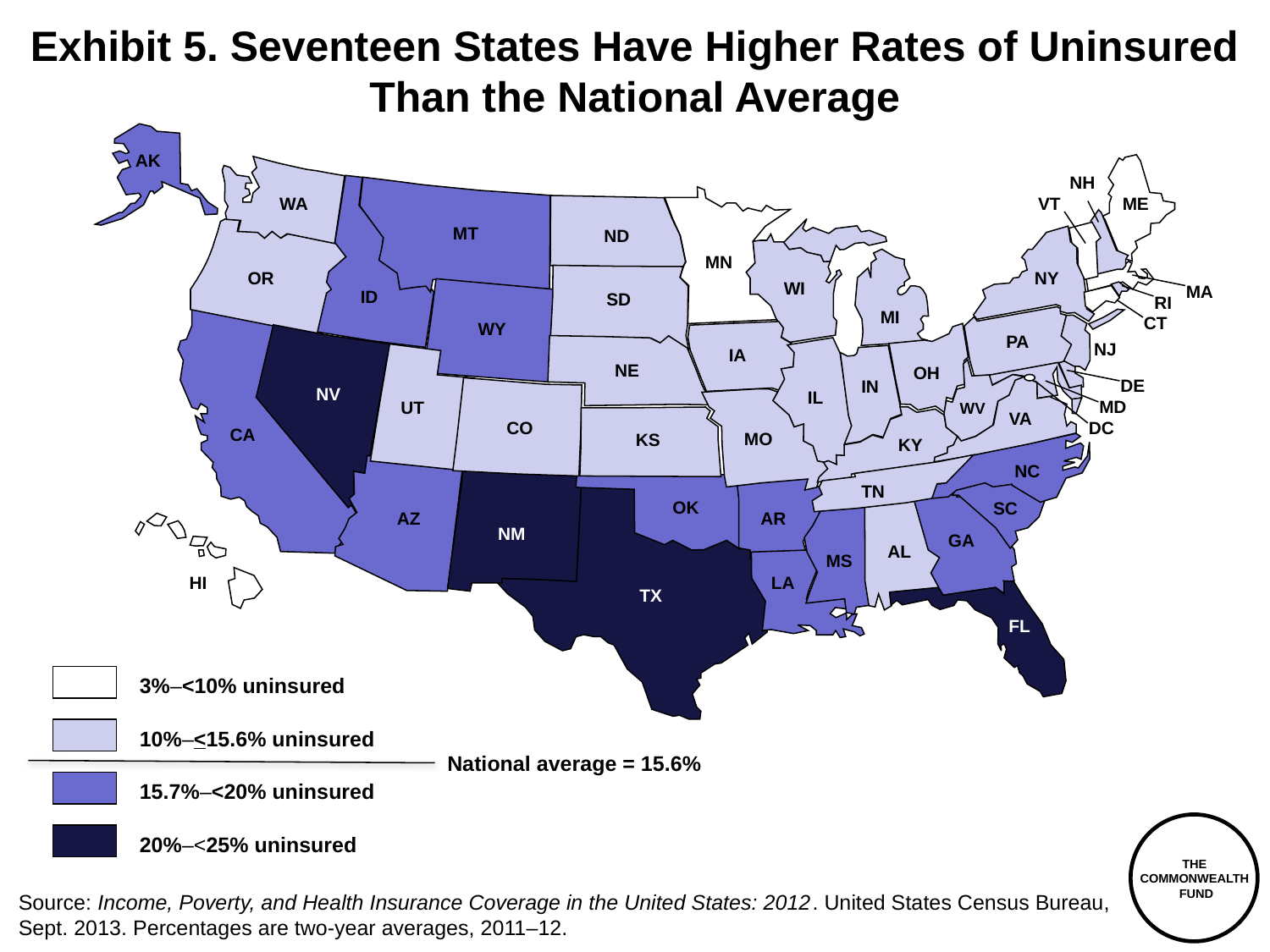

Exhibit 5. Seventeen States Have Higher Rates of Uninsured Than the National Average

AK

NH

WA
VT
ME

MT

ND

MN
OR
NY

WI

MA

ID

SD

RI

MI

CT

WY

PA
NJ

IA

NE
OH

DE
IN

NV

IL

MD
UT
  WV
VA

CO
DC
CA
MO
KS
KY

NC

TN

OK
SC

AZ
AR

NM
GA
AL
MS

HI
LA
TX

FL

3%–<10% uninsured

10%–<15.6% uninsured
National average = 15.6%

15.7%–<20% uninsured

20%–<25% uninsured
Source: Income, Poverty, and Health Insurance Coverage in the United States: 2012. United States Census Bureau, Sept. 2013. Percentages are two-year averages, 2011–12.